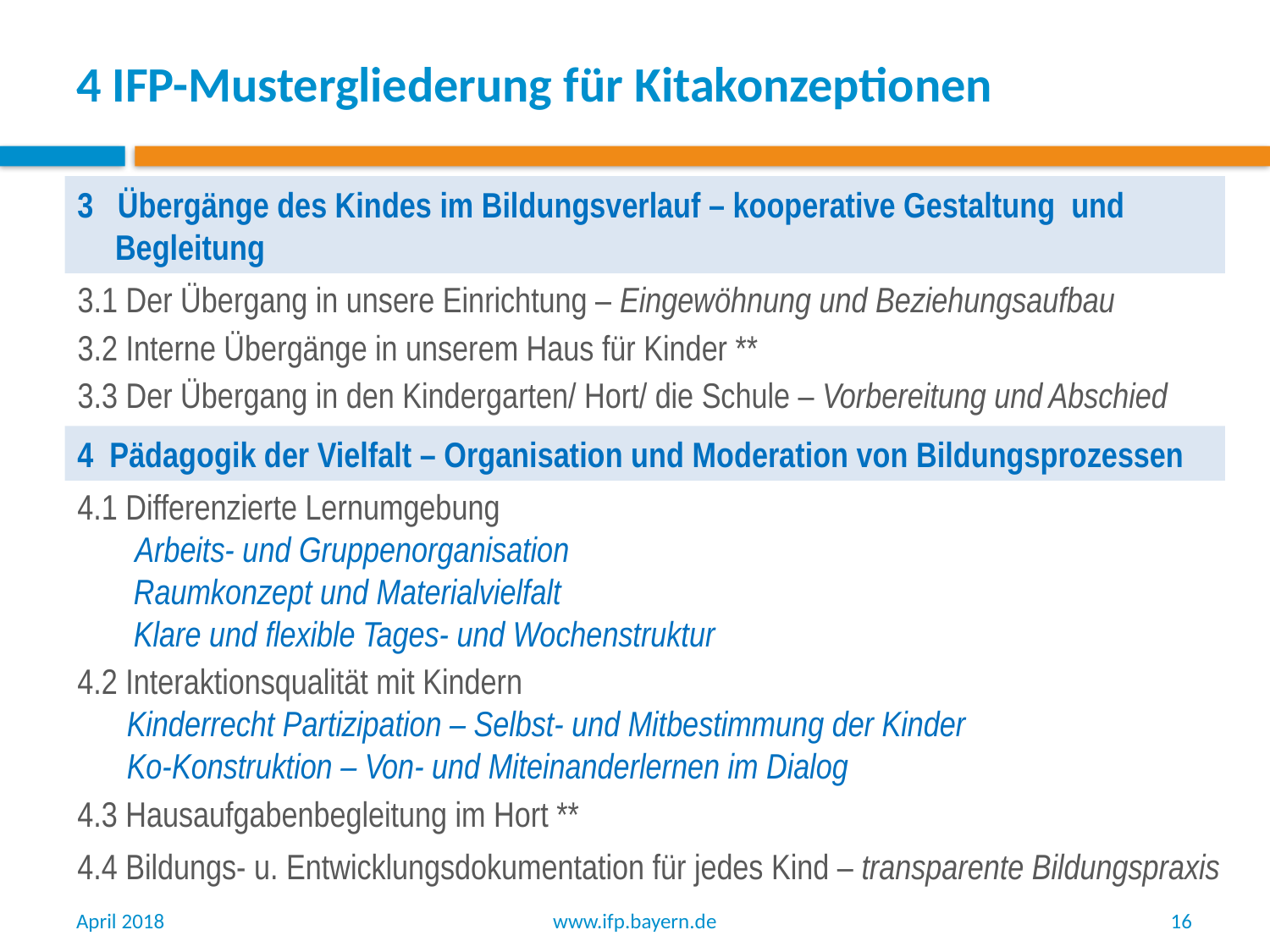

# 4 IFP-Mustergliederung für Kitakonzeptionen
3   Übergänge des Kindes im Bildungsverlauf – kooperative Gestaltung  und Begleitung
3.1 Der Übergang in unsere Einrichtung – Eingewöhnung und Beziehungsaufbau
3.2 Interne Übergänge in unserem Haus für Kinder **
3.3 Der Übergang in den Kindergarten/ Hort/ die Schule – Vorbereitung und Abschied
4  Pädagogik der Vielfalt – Organisation und Moderation von Bildungsprozessen
4.1 Differenzierte Lernumgebung
	 Arbeits- und Gruppenorganisation
       Raumkonzept und Materialvielfalt
       Klare und flexible Tages- und Wochenstruktur
4.2 Interaktionsqualität mit Kindern
	Kinderrecht Partizipation – Selbst- und Mitbestimmung der Kinder
	Ko-Konstruktion – Von- und Miteinanderlernen im Dialog
4.3 Hausaufgabenbegleitung im Hort **
4.4 Bildungs- u. Entwicklungsdokumentation für jedes Kind – transparente Bildungspraxis
April 2018
www.ifp.bayern.de
16